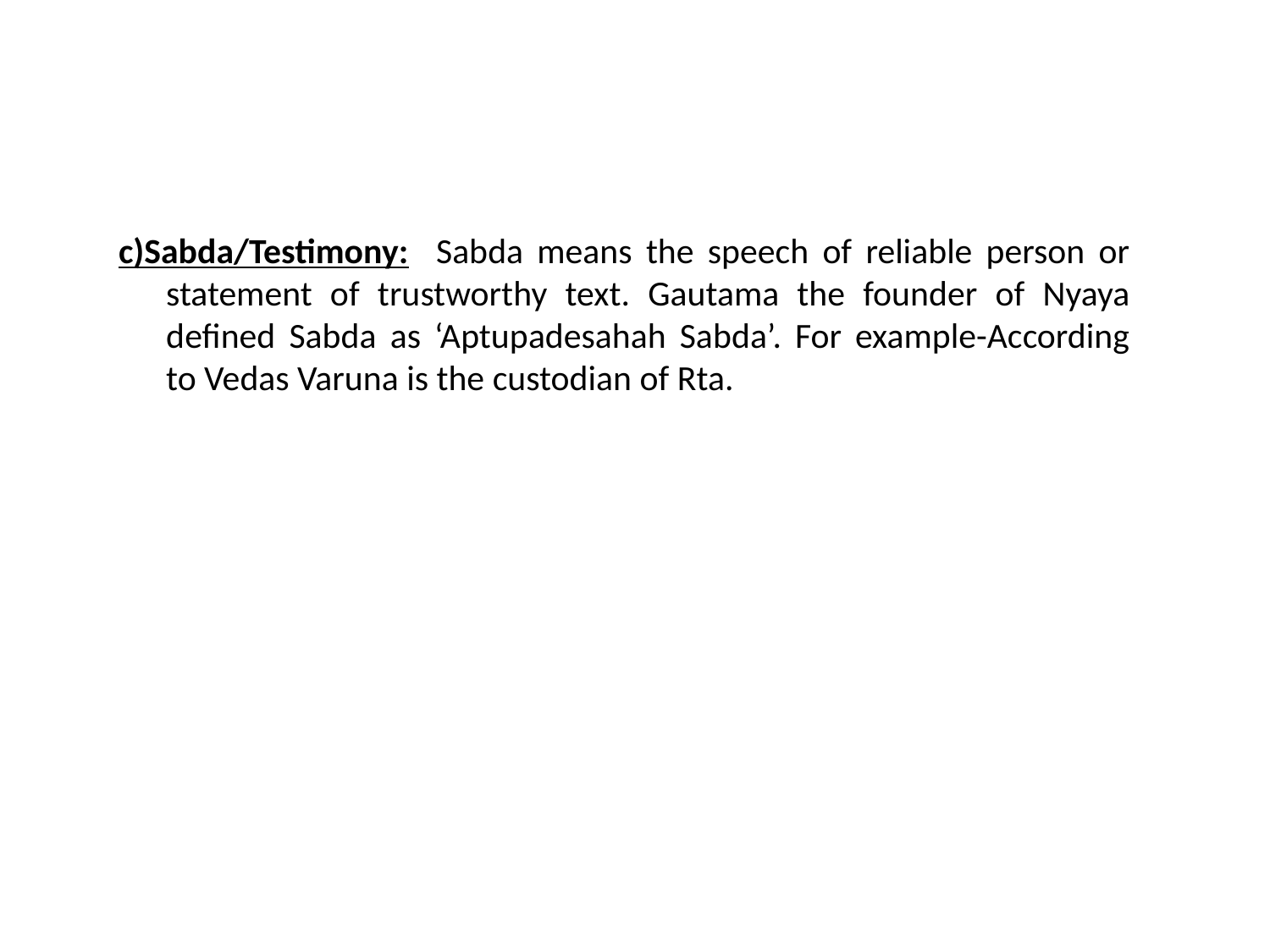

c)Sabda/Testimony:  Sabda means the speech of reliable person or statement of trustworthy text. Gautama the founder of Nyaya defined Sabda as ‘Aptupadesahah Sabda’. For example-According to Vedas Varuna is the custodian of Rta.